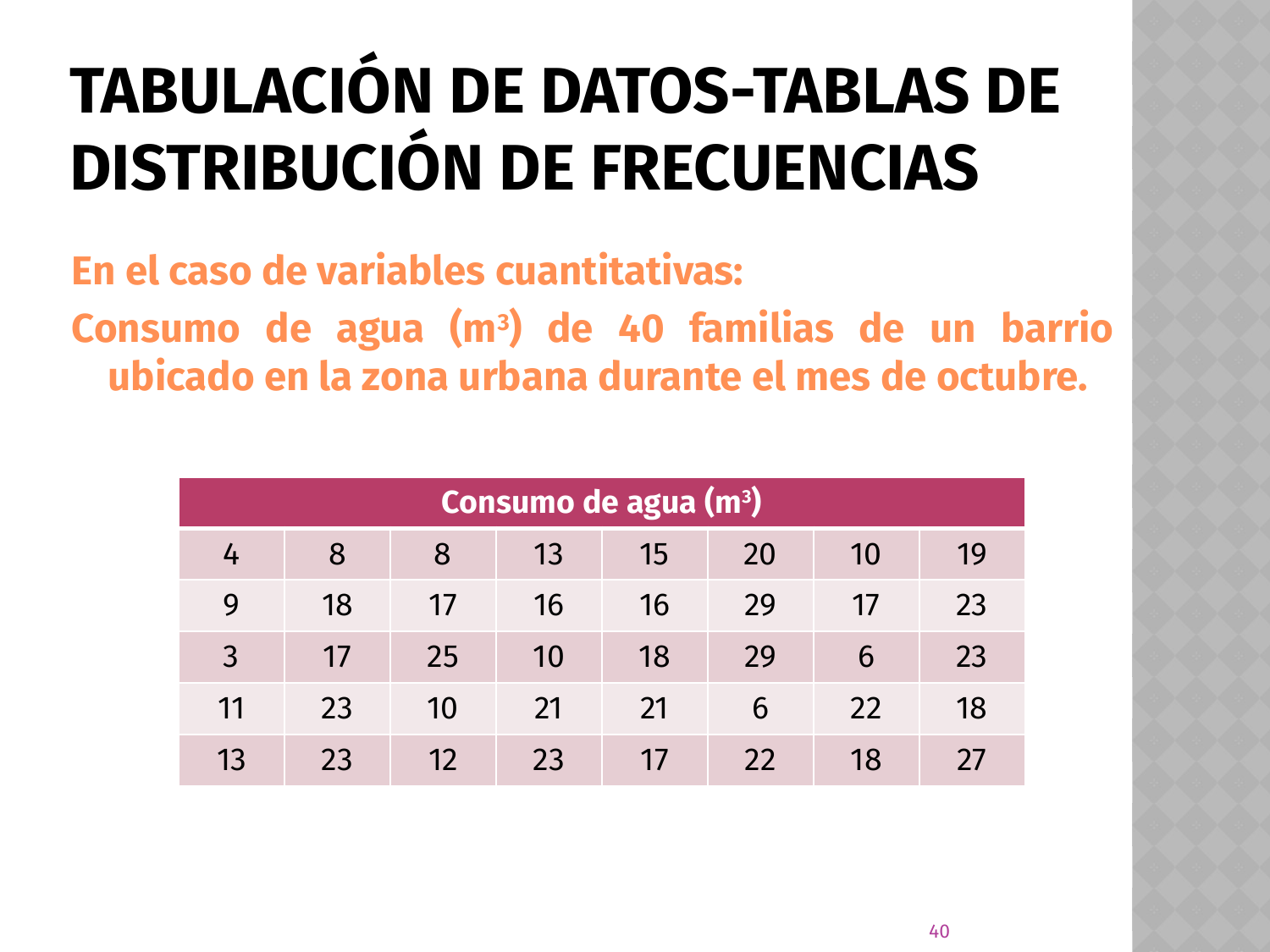

# Tabulación de datos-tablas de distribución de frecuencias
En el caso de variables cuantitativas:
Consumo de agua (m3) de 40 familias de un barrio ubicado en la zona urbana durante el mes de octubre.
| Consumo de agua (m3) |  |  |  |  |  |  |  |
| --- | --- | --- | --- | --- | --- | --- | --- |
| 4 | 8 | 8 | 13 | 15 | 20 | 10 | 19 |
| 9 | 18 | 17 | 16 | 16 | 29 | 17 | 23 |
| 3 | 17 | 25 | 10 | 18 | 29 | 6 | 23 |
| 11 | 23 | 10 | 21 | 21 | 6 | 22 | 18 |
| 13 | 23 | 12 | 23 | 17 | 22 | 18 | 27 |

40